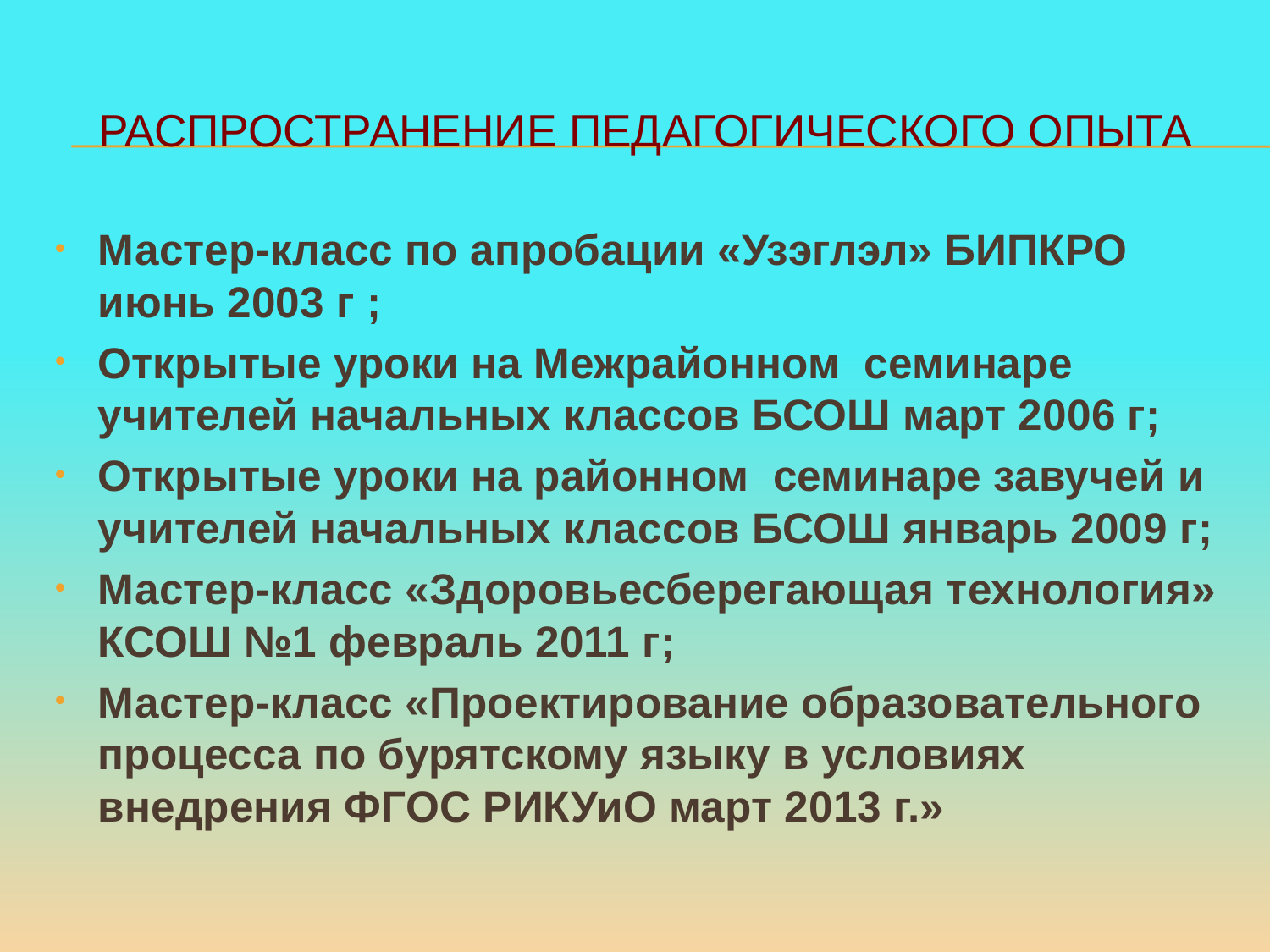

# Распространение педагогического опыта
Мастер-класс по апробации «Узэглэл» БИПКРО июнь 2003 г ;
Открытые уроки на Межрайонном  семинаре учителей начальных классов БСОШ март 2006 г;
Открытые уроки на районном  семинаре завучей и учителей начальных классов БСОШ январь 2009 г;
Мастер-класс «Здоровьесберегающая технология» КСОШ №1 февраль 2011 г;
Мастер-класс «Проектирование образовательного процесса по бурятскому языку в условиях внедрения ФГОС РИКУиО март 2013 г.»